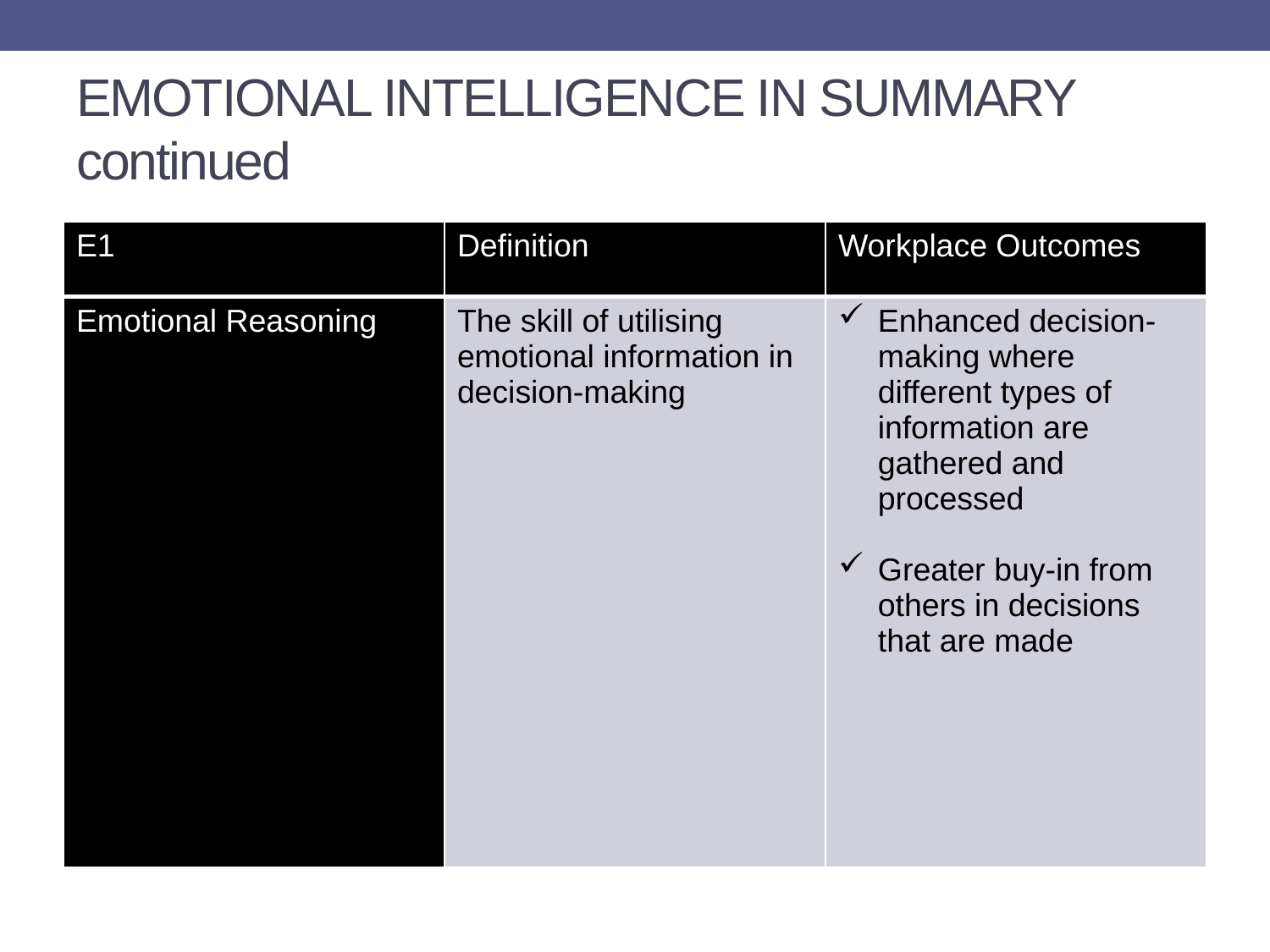

# EMOTIONAL INTELLIGENCE IN SUMMARY continued
| E1 | Definition | Workplace Outcomes |
| --- | --- | --- |
| Emotional Reasoning | The skill of utilising emotional information in decision-making | Enhanced decision-making where different types of information are gathered and processed Greater buy-in from others in decisions that are made |